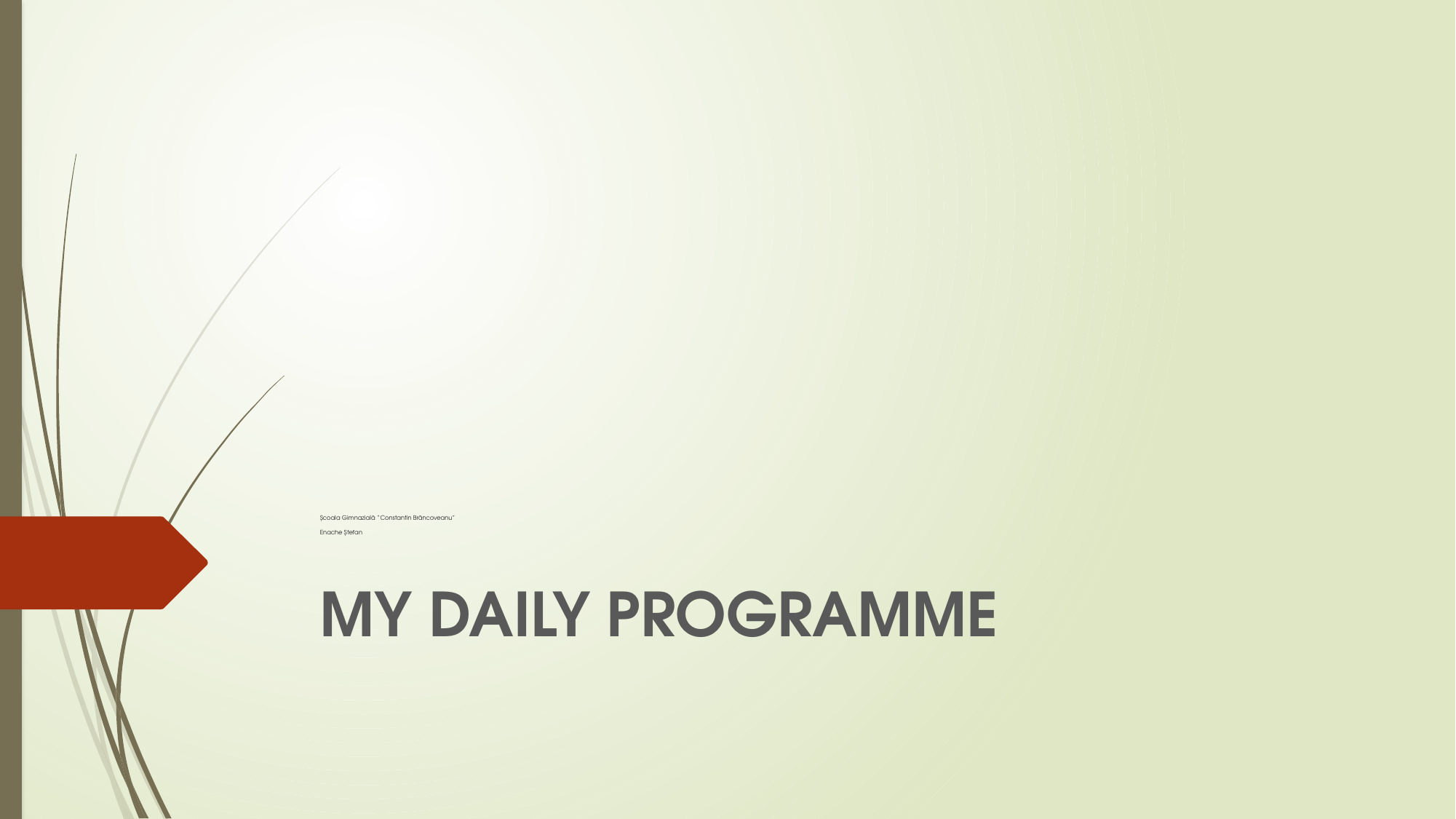

# Şcoala Gimnazială “Constantin Brâncoveanu” Enache Ştefan
MY DAILY PROGRAMME